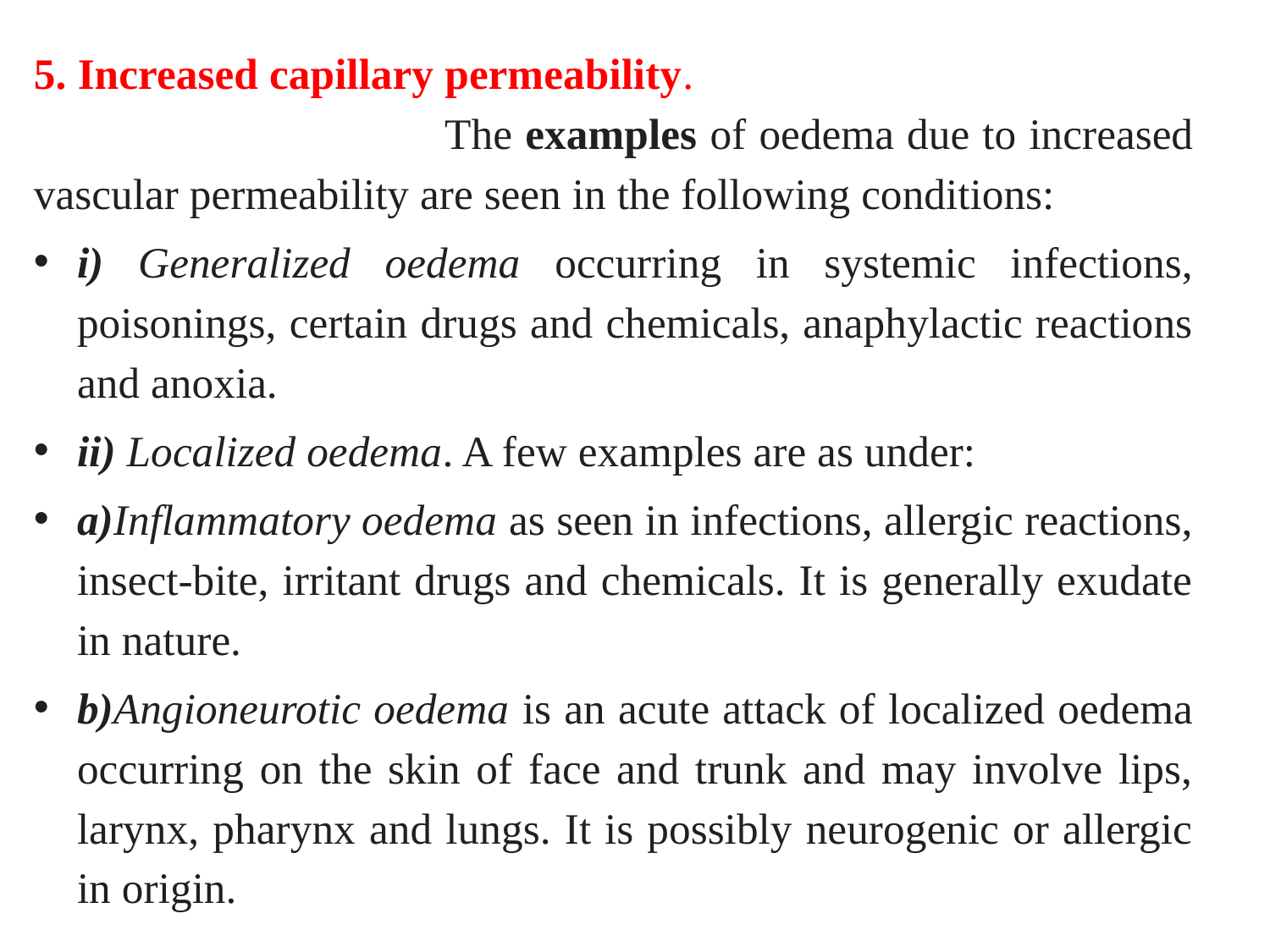

5. Increased capillary permeability.                                                                              The examples of oedema due to increased vascular permeability are seen in the following conditions:
i) Generalized oedema occurring in systemic infections, poisonings, certain drugs and chemicals, anaphylactic reactions and anoxia.
ii) Localized oedema. A few examples are as under:
a)Inflammatory oedema as seen in infections, allergic reactions, insect-bite, irritant drugs and chemicals. It is generally exudate in nature.
b)Angioneurotic oedema is an acute attack of localized oedema occurring on the skin of face and trunk and may involve lips, larynx, pharynx and lungs. It is possibly neurogenic or allergic in origin.